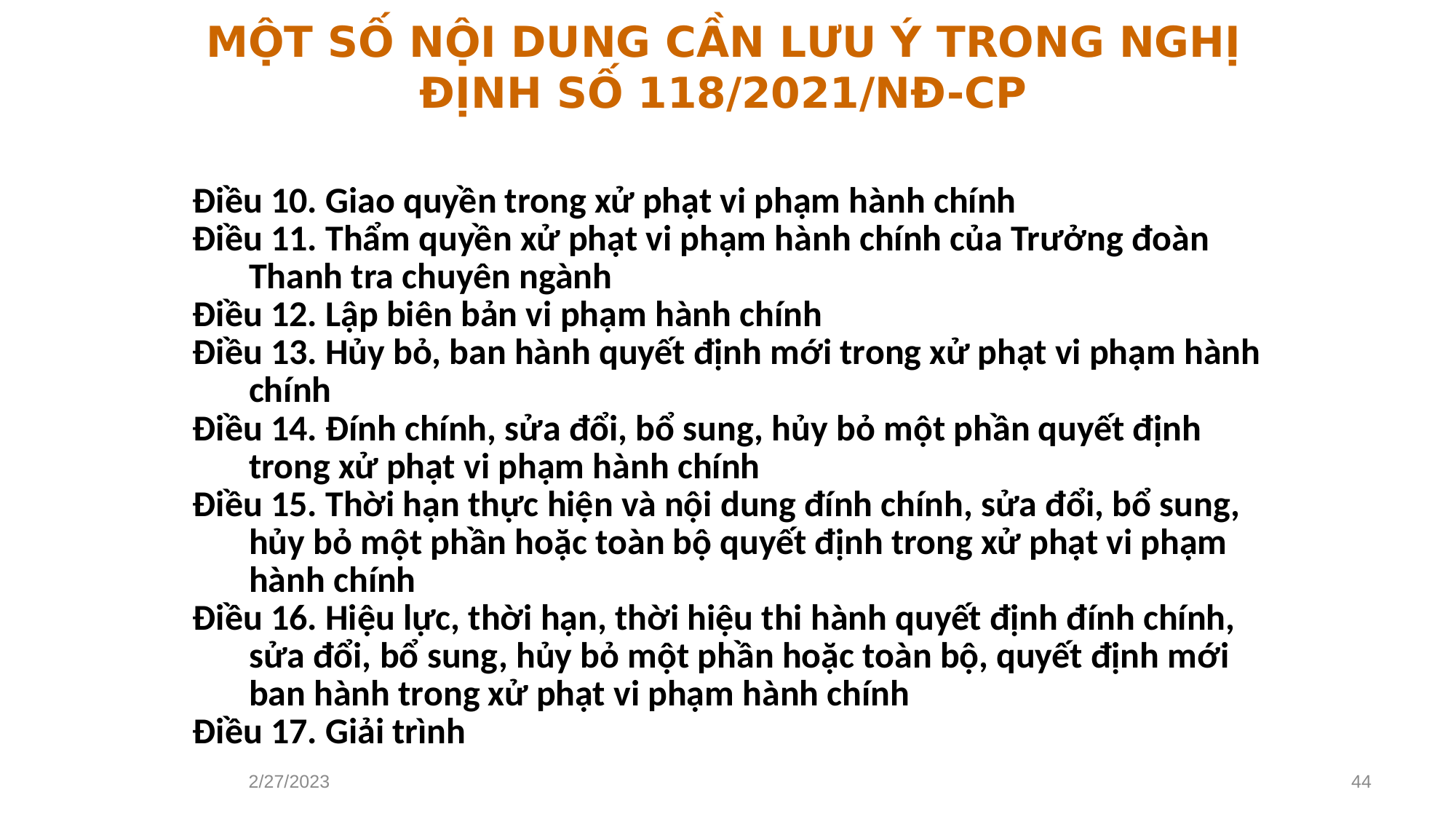

# MỘT SỐ NỘI DUNG CẦN LƯU Ý TRONG NGHỊ ĐỊNH SỐ 118/2021/NĐ-CP

Điều 10. Giao quyền trong xử phạt vi phạm hành chính
Điều 11. Thẩm quyền xử phạt vi phạm hành chính của Trưởng đoàn Thanh tra chuyên ngành
Điều 12. Lập biên bản vi phạm hành chính
Điều 13. Hủy bỏ, ban hành quyết định mới trong xử phạt vi phạm hành chính
Điều 14. Đính chính, sửa đổi, bổ sung, hủy bỏ một phần quyết định trong xử phạt vi phạm hành chính
Điều 15. Thời hạn thực hiện và nội dung đính chính, sửa đổi, bổ sung, hủy bỏ một phần hoặc toàn bộ quyết định trong xử phạt vi phạm hành chính
Điều 16. Hiệu lực, thời hạn, thời hiệu thi hành quyết định đính chính, sửa đổi, bổ sung, hủy bỏ một phần hoặc toàn bộ, quyết định mới ban hành trong xử phạt vi phạm hành chính
Điều 17. Giải trình
2/27/2023
44